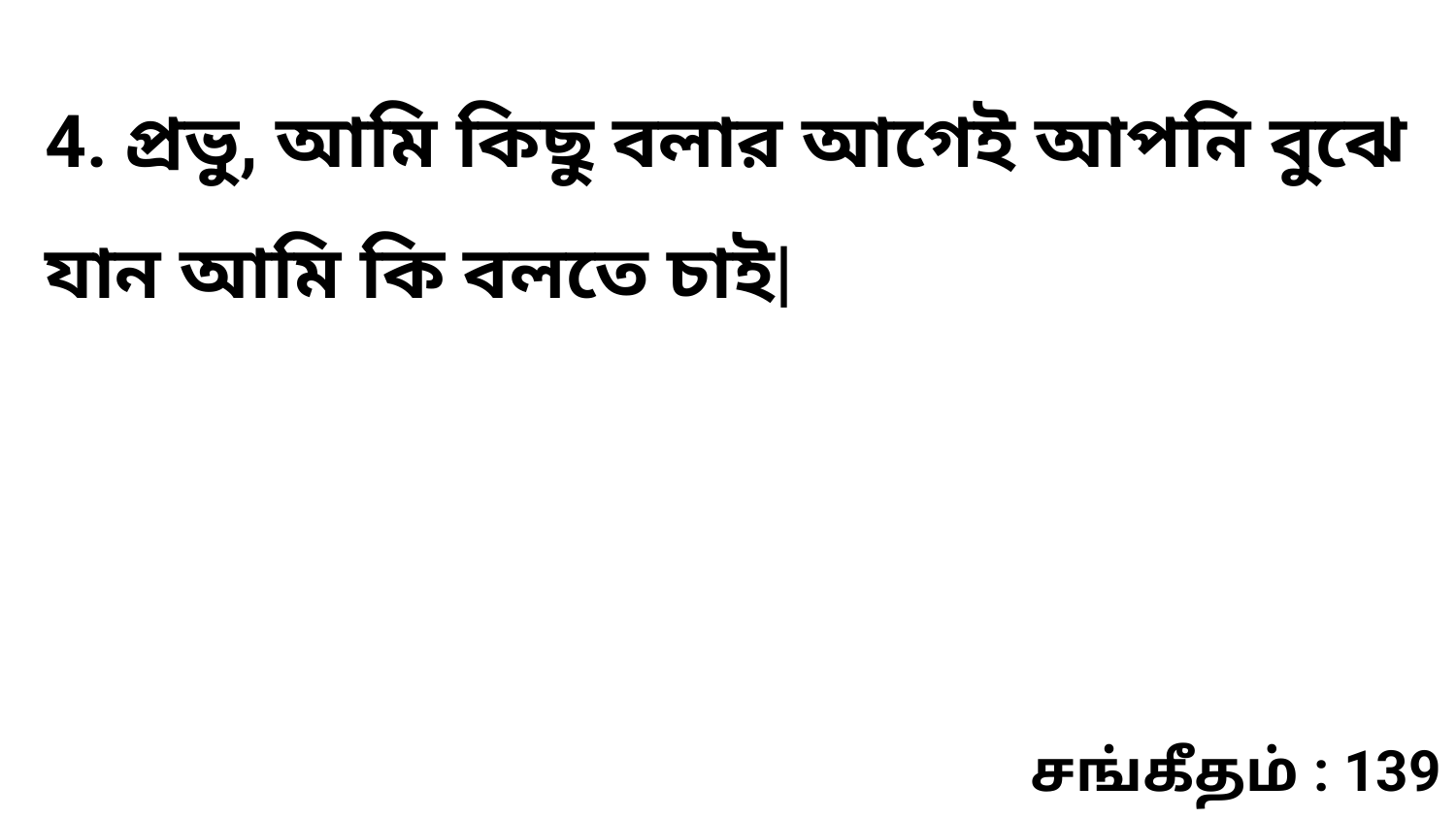

4. প্রভু, আমি কিছু বলার আগেই আপনি বুঝে যান আমি কি বলতে চাই|
சங்கீதம் : 139